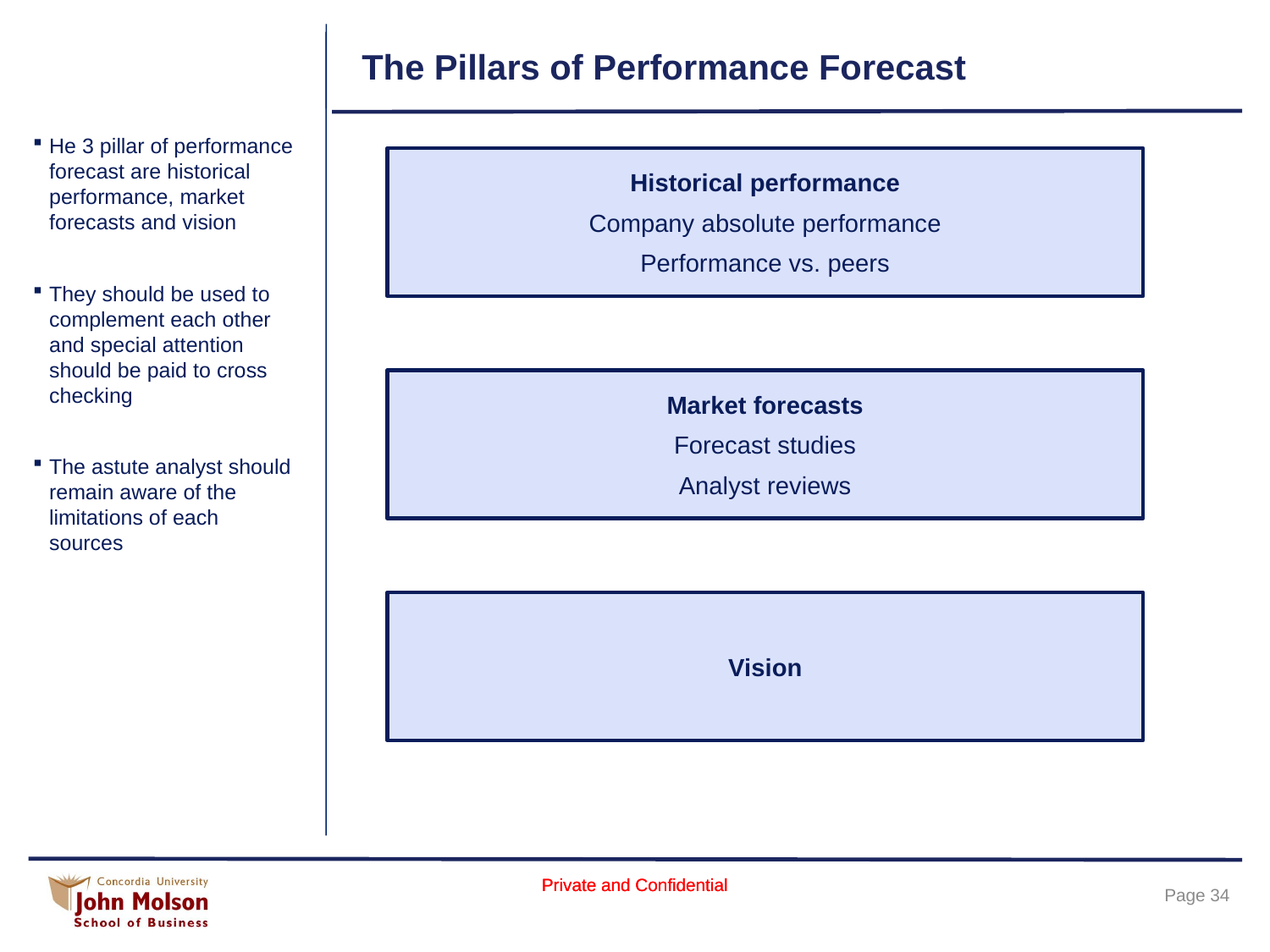

# The Pillars of Performance Forecast
He 3 pillar of performance forecast are historical performance, market forecasts and vision

They should be used to complement each other and special attention should be paid to cross checking

The astute analyst should remain aware of the limitations of each sources
Historical performance
Company absolute performance
Performance vs. peers
Market forecasts
Forecast studies
Analyst reviews
Vision